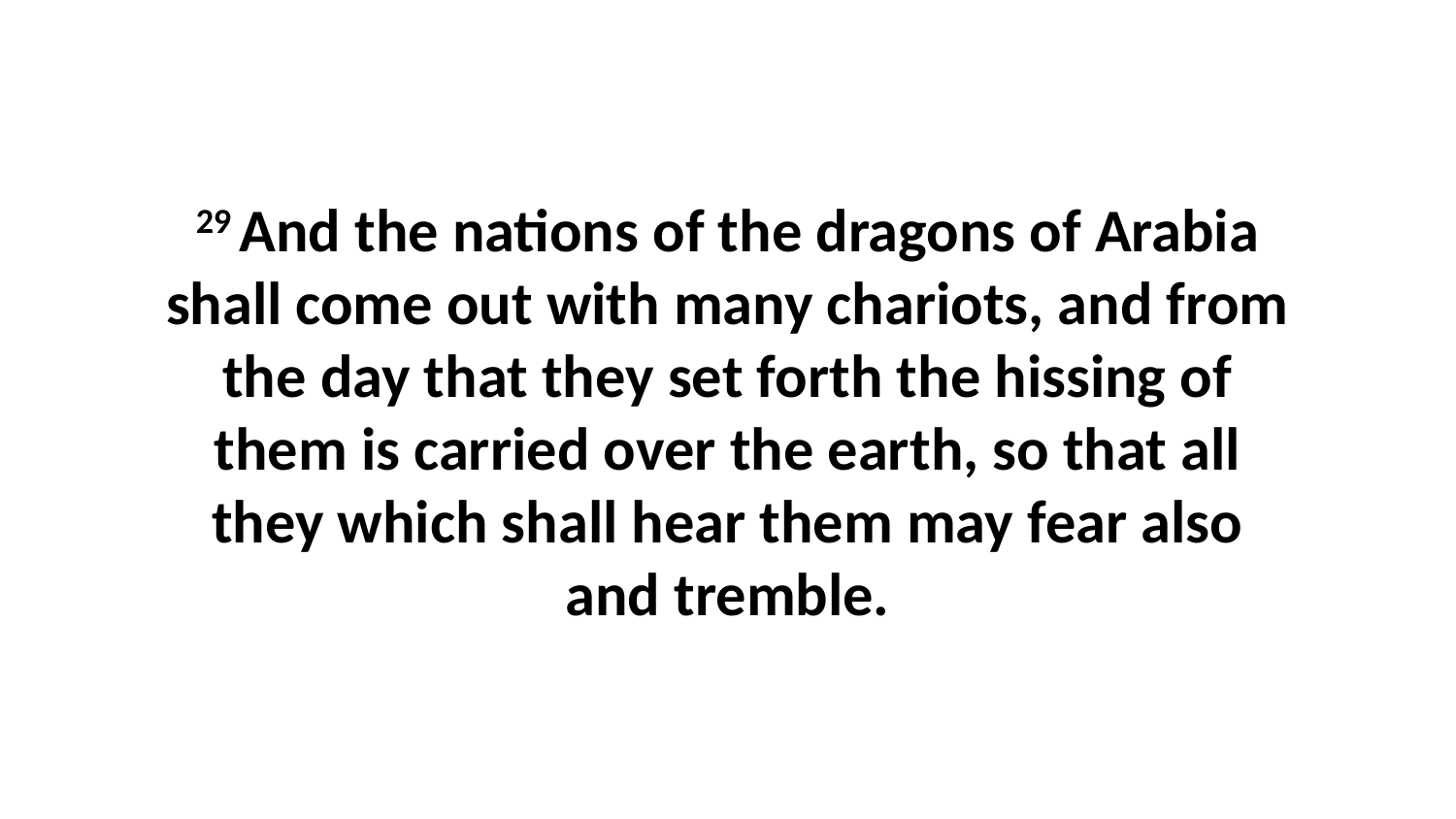

29 And the nations of the dragons of Arabia shall come out with many chariots, and from the day that they set forth the hissing of them is carried over the earth, so that all they which shall hear them may fear also and tremble.